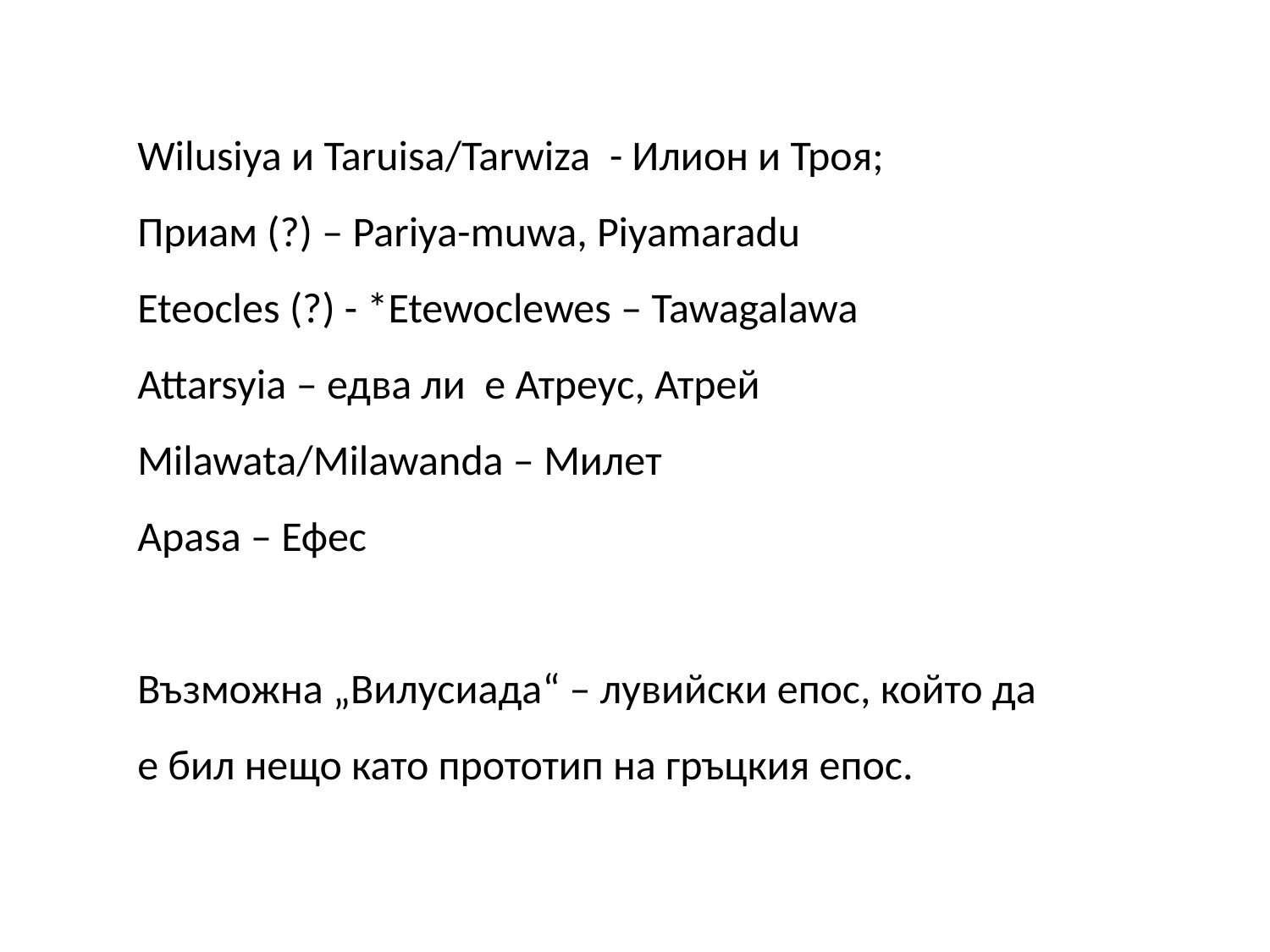

Wilusiya и Taruisa/Tarwiza  - Илион и Троя;
Приам (?) – Pariya-muwa, Piyamaradu
Eteocles (?) - *Etewoclewes – Tawagalawa
Attarsyia – едва ли  е Атреус, Атрей
Milawata/Milawanda – Милет
Apasa – Ефес

Възможна „Вилусиада“ – лувийски епос, който да е бил нещо като прототип на гръцкия епос.